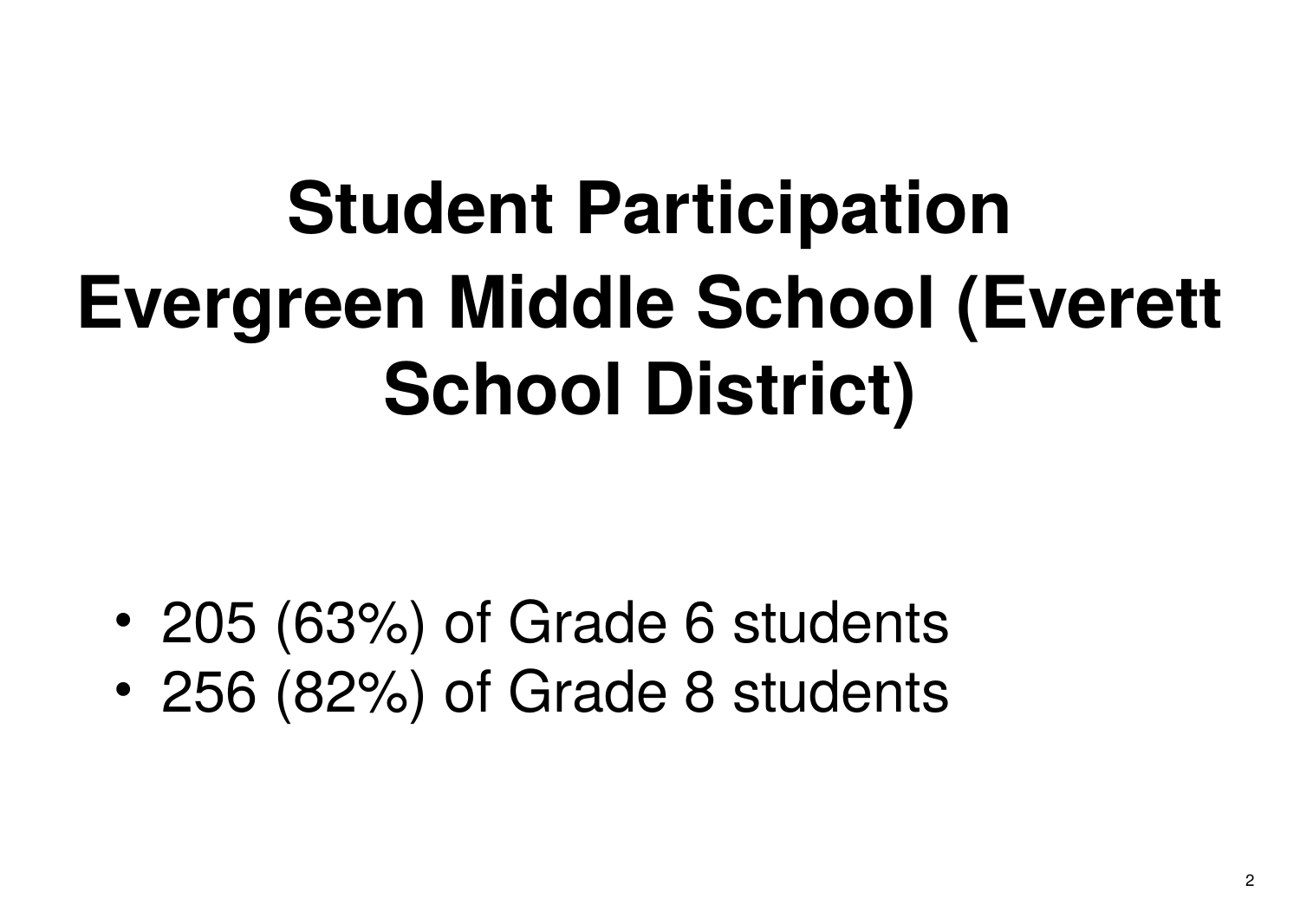

Student Participation
Evergreen Middle School (Everett
School District)

205 (63%) of Grade 6 students
256 (82%) of Grade 8 students
2